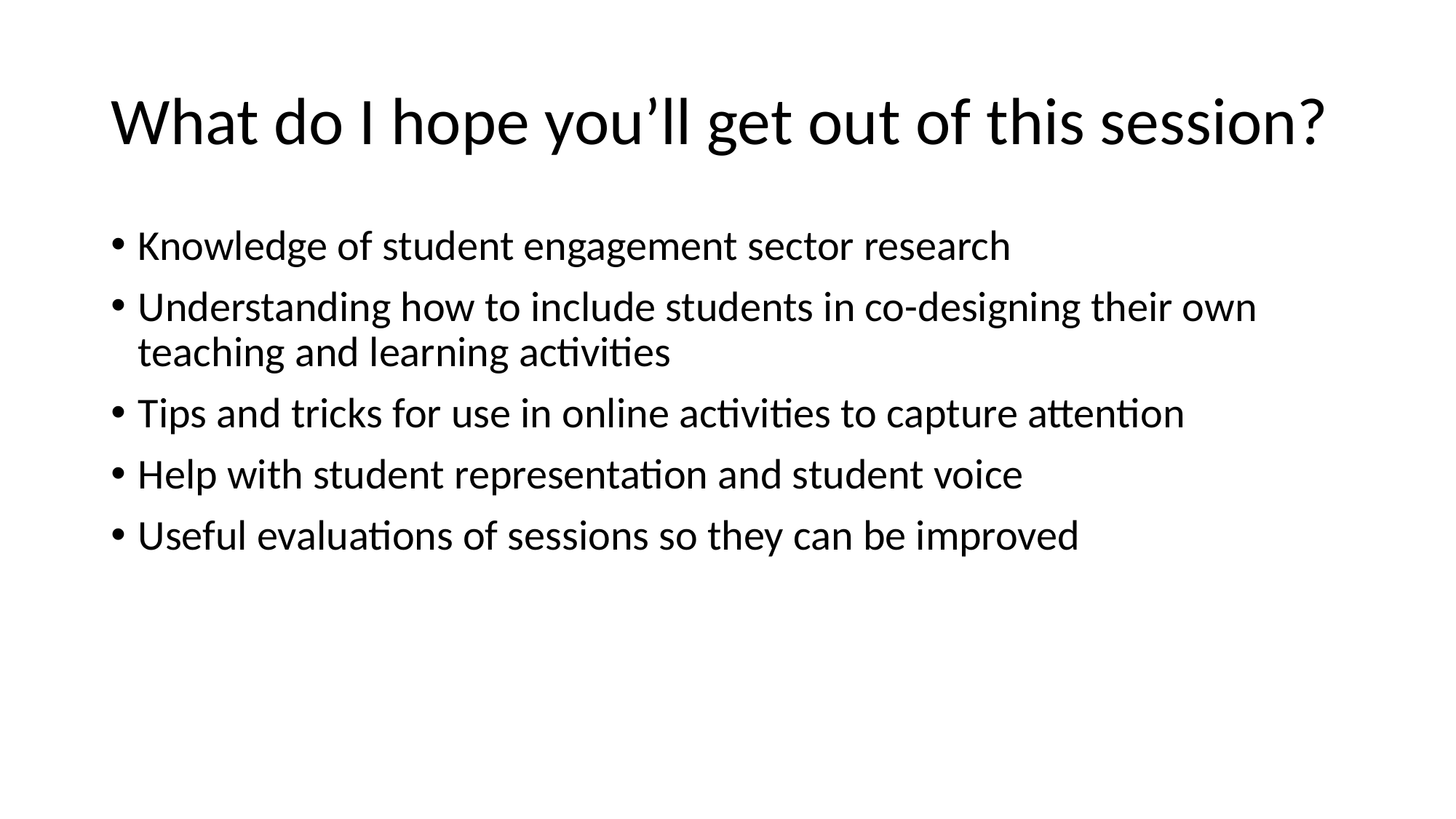

# What do I hope you’ll get out of this session?
Knowledge of student engagement sector research
Understanding how to include students in co-designing their own teaching and learning activities
Tips and tricks for use in online activities to capture attention
Help with student representation and student voice
Useful evaluations of sessions so they can be improved